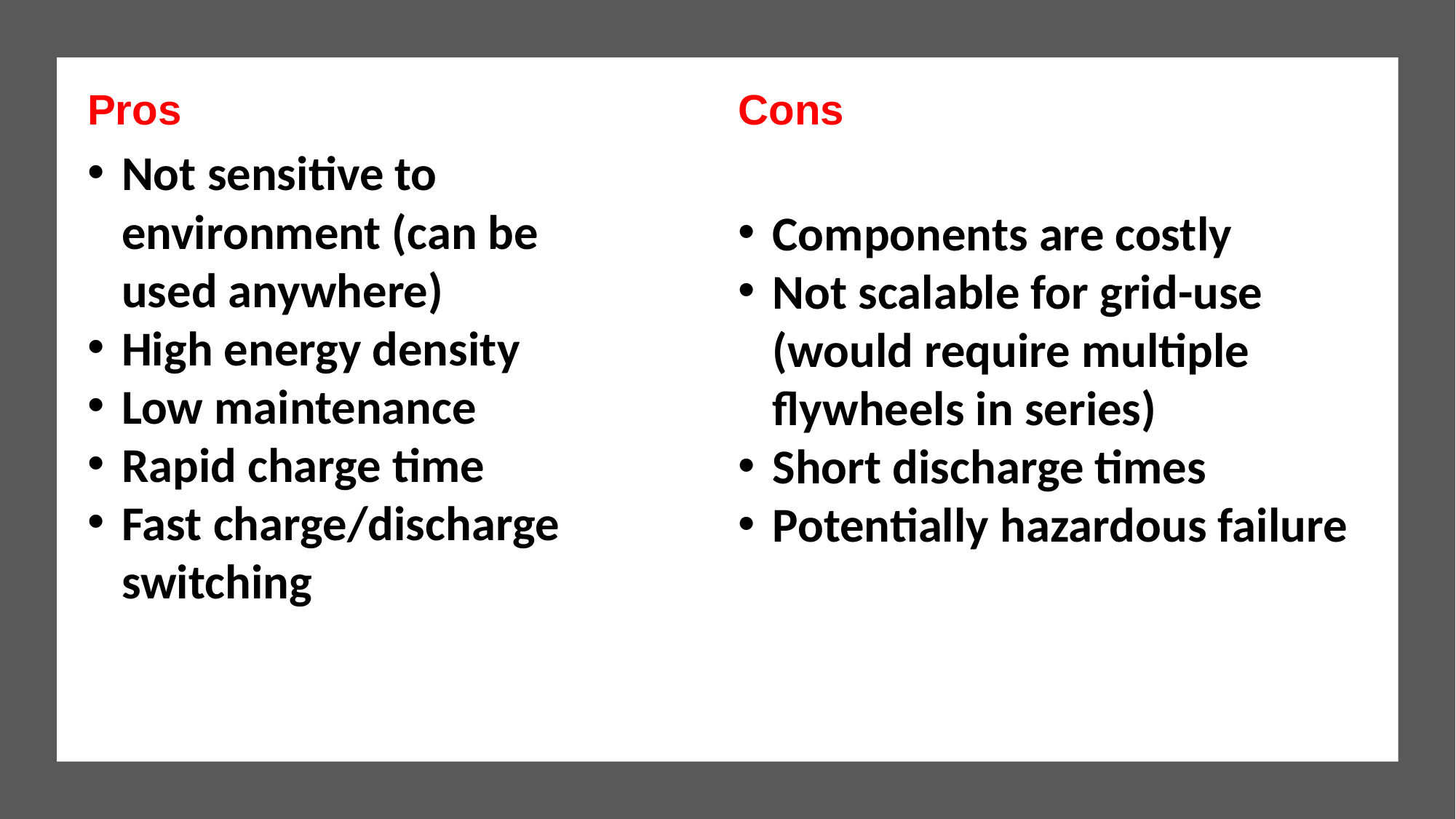

Pros
Not sensitive to environment (can be used anywhere)
High energy density
Low maintenance
Rapid charge time
Fast charge/discharge switching
Cons

Components are costly
Not scalable for grid-use (would require multiple flywheels in series)
Short discharge times
Potentially hazardous failure